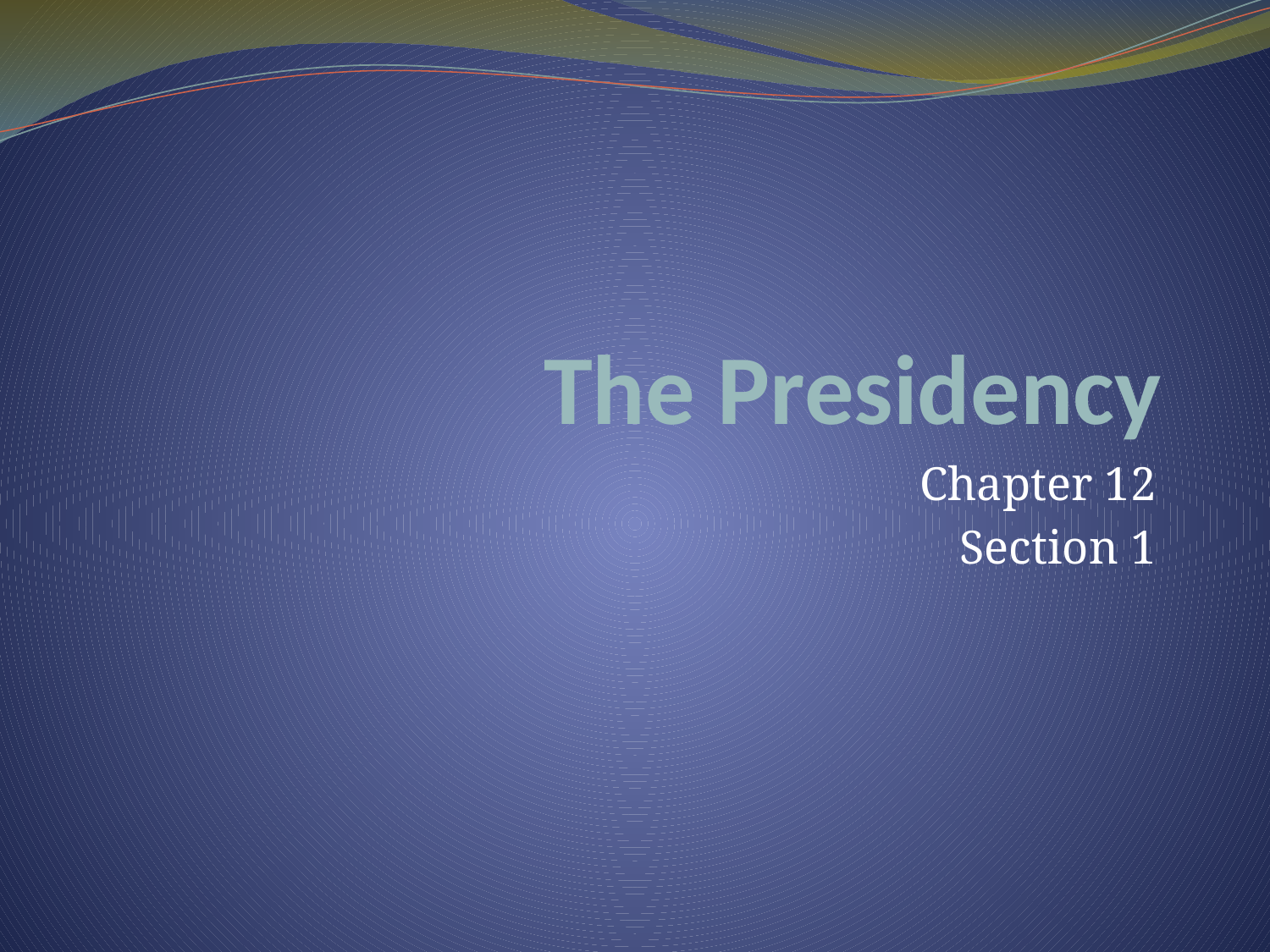

# The Presidency
Chapter 12
Section 1